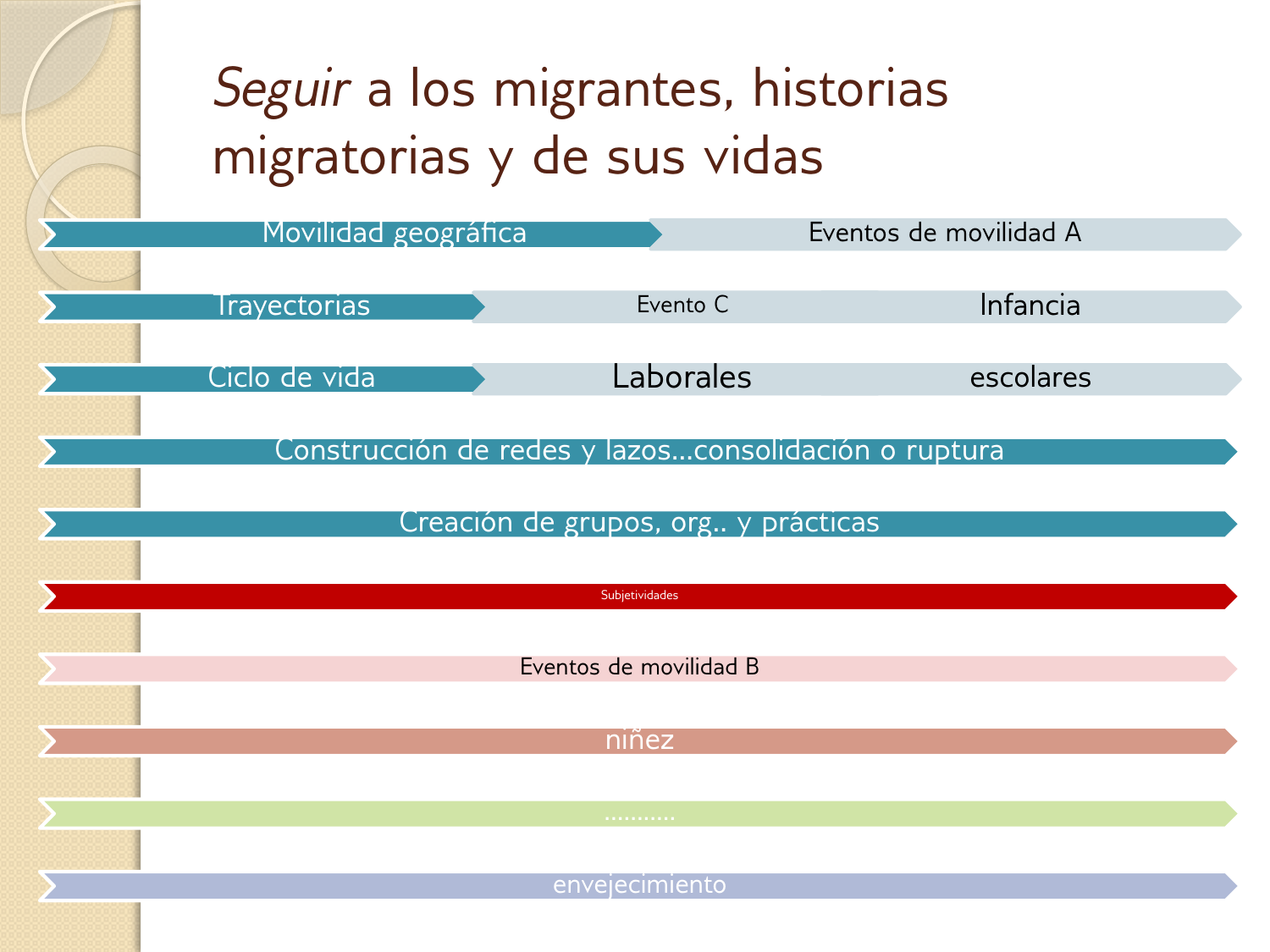

# Seguir a los migrantes, historias  migratorias y de sus vidas
Movilidad geográfica
Eventos de movilidad A
Trayectorias
Evento C
Infancia
Ciclo de vida
Laborales
escolares
Construcción de redes y lazos…consolidación o ruptura
Creación de grupos, org.. y prácticas
Subjetividades
Eventos de movilidad B
niñez
………..
envejecimiento